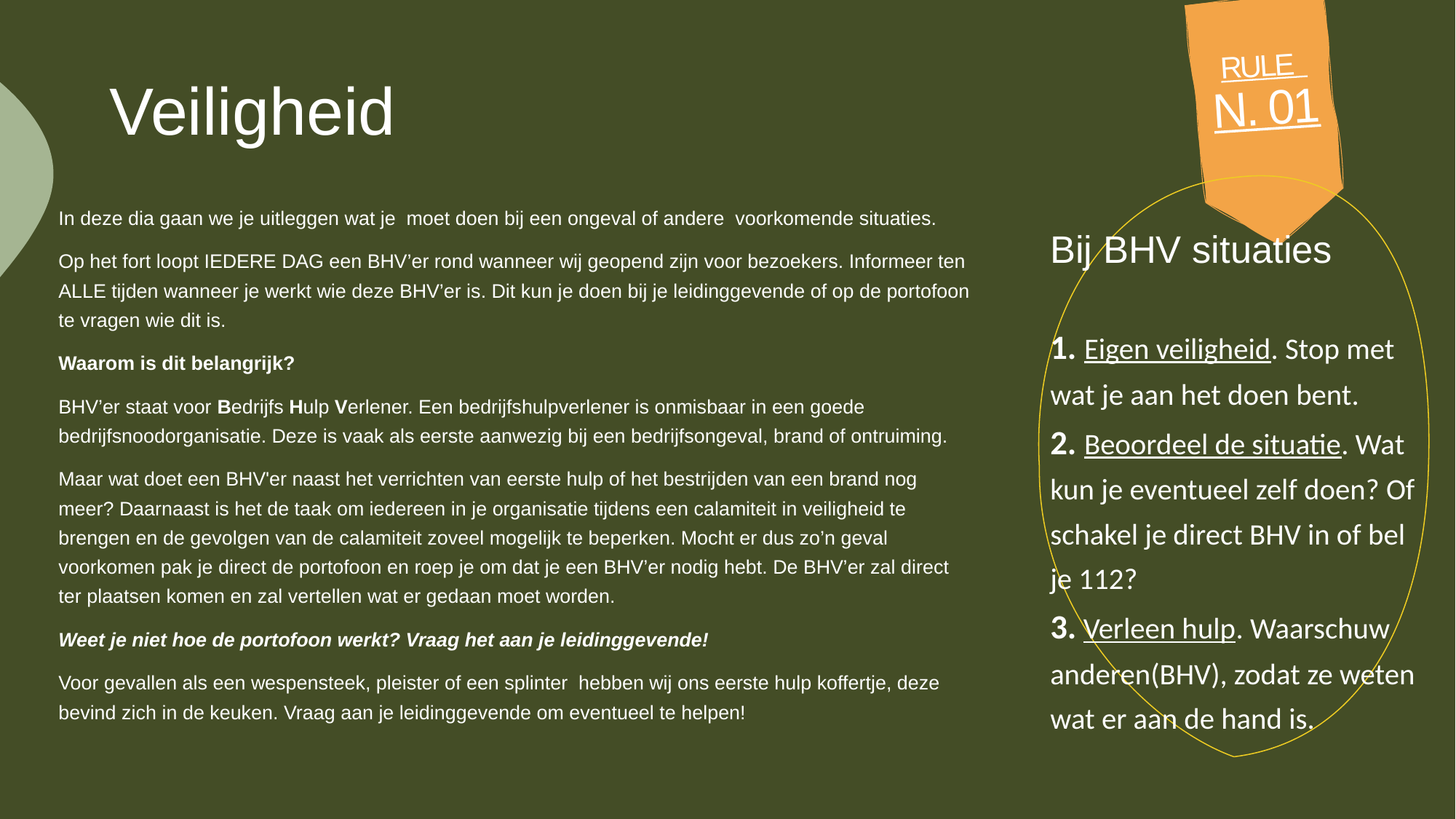

# Veiligheid
RULE
N. 01

Bij BHV situaties

1. Eigen veiligheid. Stop met wat je aan het doen bent.
2. Beoordeel de situatie. Wat kun je eventueel zelf doen? Of schakel je direct BHV in of bel je 112?
3. Verleen hulp. Waarschuw anderen(BHV), zodat ze weten wat er aan de hand is.

In deze dia gaan we je uitleggen wat je  moet doen bij een ongeval of andere  voorkomende situaties.
Op het fort loopt IEDERE DAG een BHV’er rond wanneer wij geopend zijn voor bezoekers. Informeer ten ALLE tijden wanneer je werkt wie deze BHV’er is. Dit kun je doen bij je leidinggevende of op de portofoon te vragen wie dit is.
Waarom is dit belangrijk?
BHV’er staat voor Bedrijfs Hulp Verlener. Een bedrijfshulpverlener is onmisbaar in een goede bedrijfsnoodorganisatie. Deze is vaak als eerste aanwezig bij een bedrijfsongeval, brand of ontruiming.
Maar wat doet een BHV'er naast het verrichten van eerste hulp of het bestrijden van een brand nog meer? Daarnaast is het de taak om iedereen in je organisatie tijdens een calamiteit in veiligheid te brengen en de gevolgen van de calamiteit zoveel mogelijk te beperken. Mocht er dus zo’n geval voorkomen pak je direct de portofoon en roep je om dat je een BHV’er nodig hebt. De BHV’er zal direct ter plaatsen komen en zal vertellen wat er gedaan moet worden.
Weet je niet hoe de portofoon werkt? Vraag het aan je leidinggevende!
Voor gevallen als een wespensteek, pleister of een splinter  hebben wij ons eerste hulp koffertje, deze bevind zich in de keuken. Vraag aan je leidinggevende om eventueel te helpen!